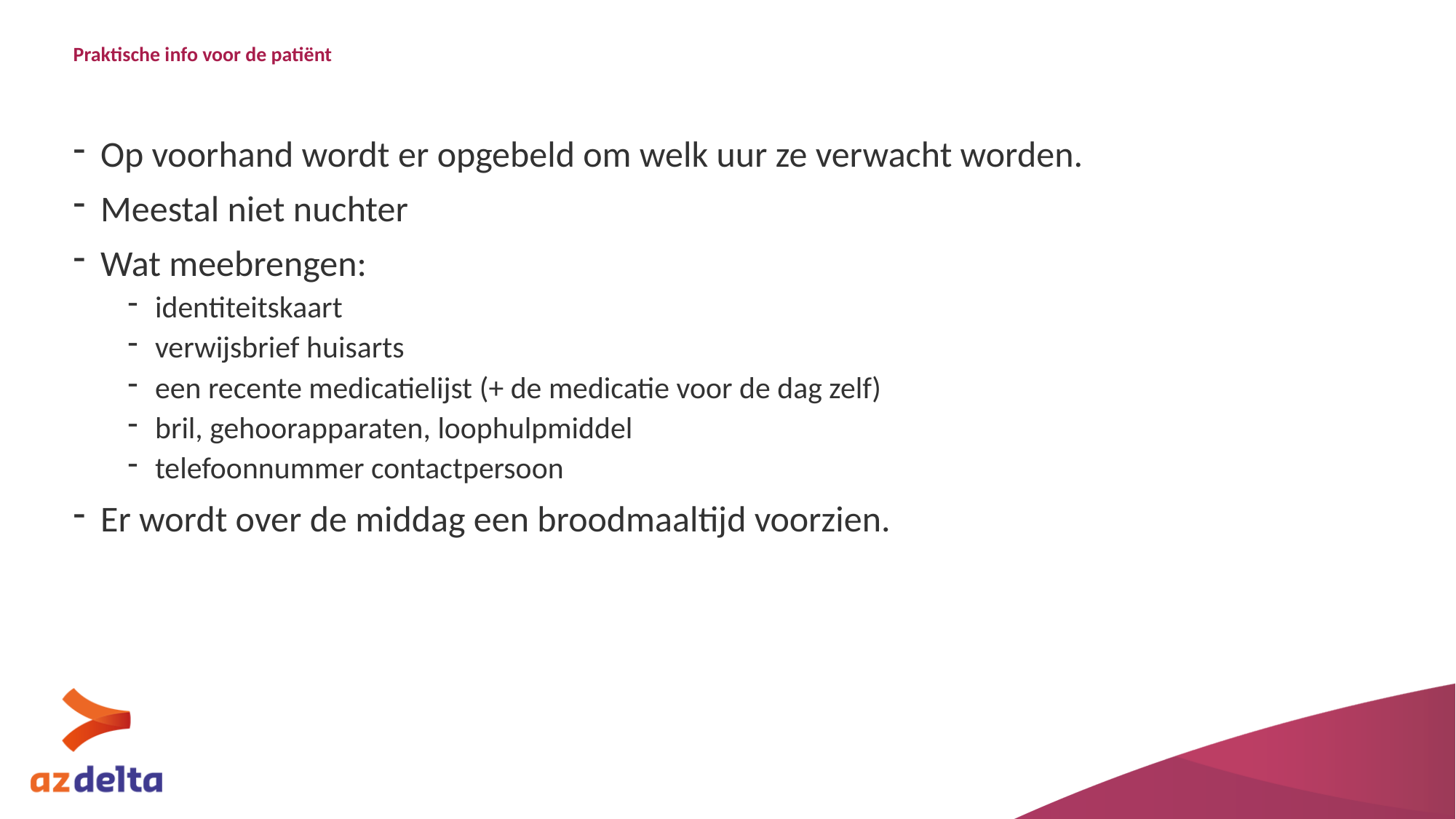

# Praktische info voor de patiënt
Op voorhand wordt er opgebeld om welk uur ze verwacht worden.
Meestal niet nuchter
Wat meebrengen:
identiteitskaart
verwijsbrief huisarts
een recente medicatielijst (+ de medicatie voor de dag zelf)
bril, gehoorapparaten, loophulpmiddel
telefoonnummer contactpersoon
Er wordt over de middag een broodmaaltijd voorzien.